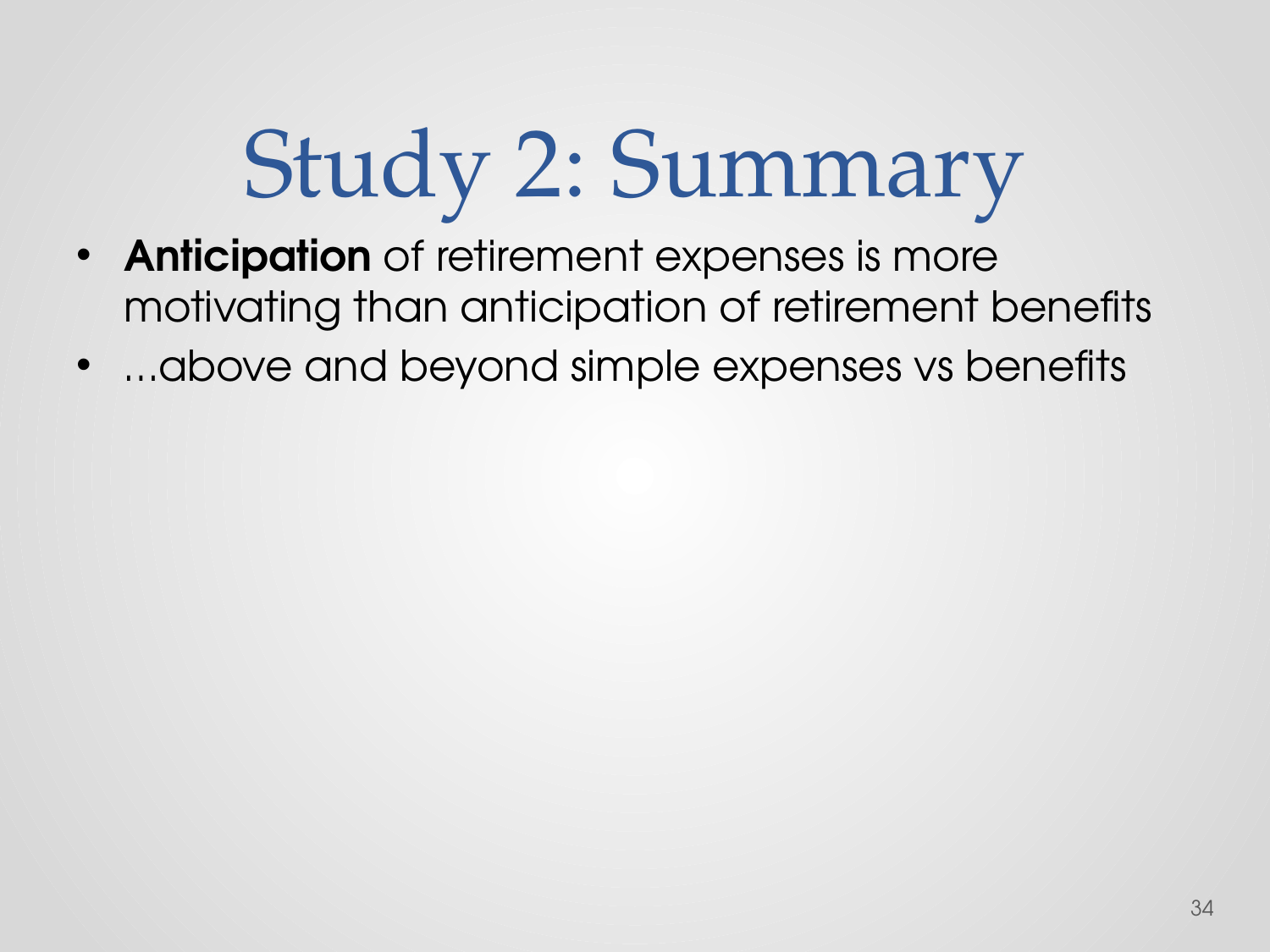

# Study 2: Summary
Anticipation of retirement expenses is more motivating than anticipation of retirement benefits
…above and beyond simple expenses vs benefits
34